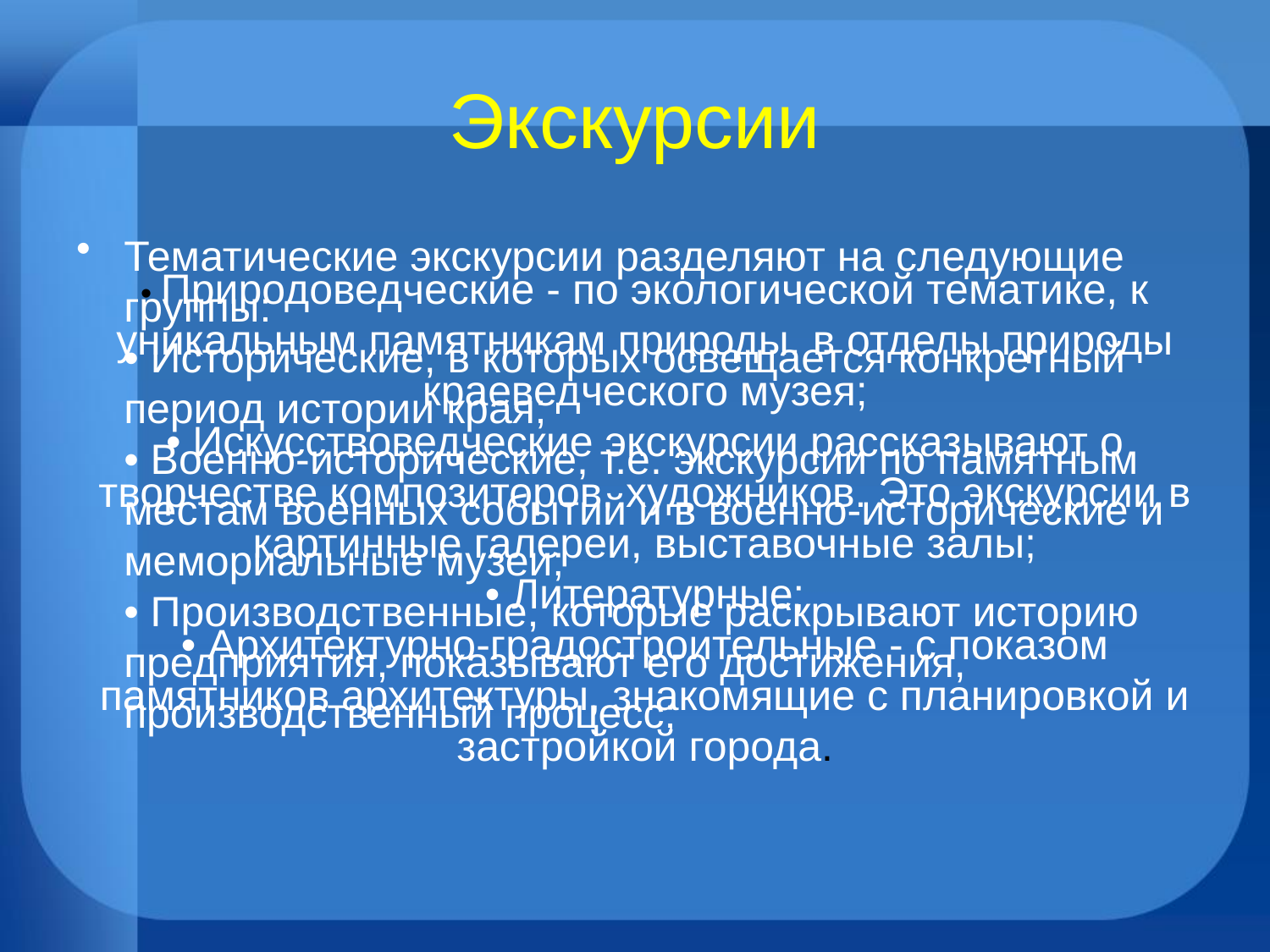

# Экскурсии
• Природоведческие - по экологической тематике, к уникальным памятникам природы, в отделы природы краеведческого музея;
• Искусствоведческие экскурсии рассказывают о творчестве композиторов, художников. Это экскурсии в картинные галереи, выставочные залы;
• Литературные;
• Архитектурно-градостроительные - с показом памятников архитектуры, знакомящие с планировкой и застройкой города.

Тематические экскурсии разделяют на следующие группы:
• Исторические, в которых освещается конкретный период истории края;
• Военно-исторические, т.е. экскурсии по памятным местам военных событий и в военно-исторические и мемориальные музеи; 
• Производственные, которые раскрывают историю предприятия, показывают его достижения, производственный процесс;